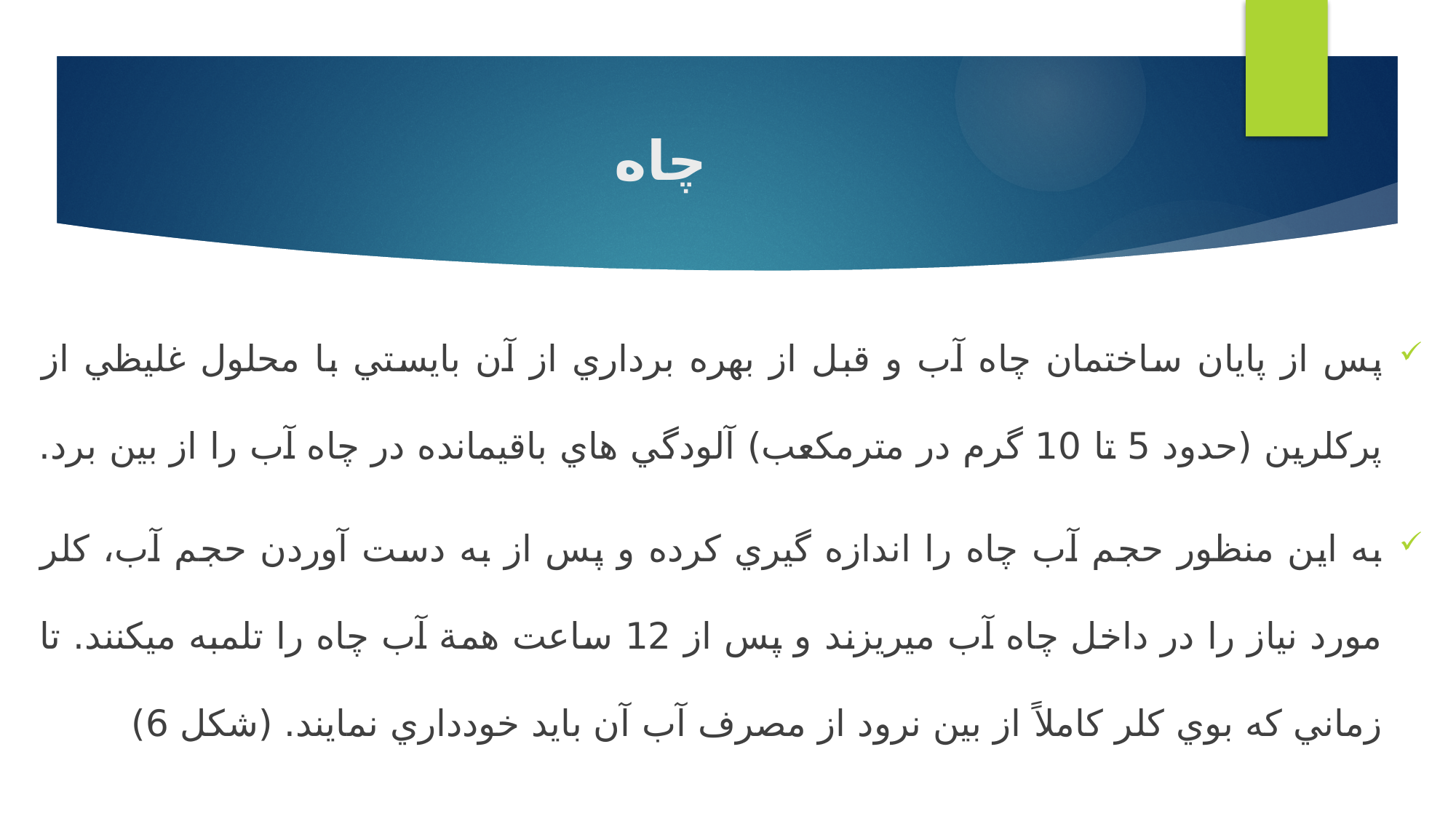

# چاه
پس از پايان ساختمان چاه آب و قبل از بهره برداري از آن بايستي با محلول غليظي از پركلرين (حدود 5 تا 10 گرم در مترمكعب) آلودگي هاي باقيمانده در چاه آب را از بين برد.
به اين منظور حجم آب چاه را اندازه گيري كرده و پس از به دست آوردن حجم آب، كلر مورد نياز را در داخل چاه آب ميريزند و پس از 12 ساعت همة آب چاه را تلمبه ميكنند. تا زماني كه بوي كلر كاملاً از بين نرود از مصرف آب آن بايد خودداري نمايند. (شکل 6)